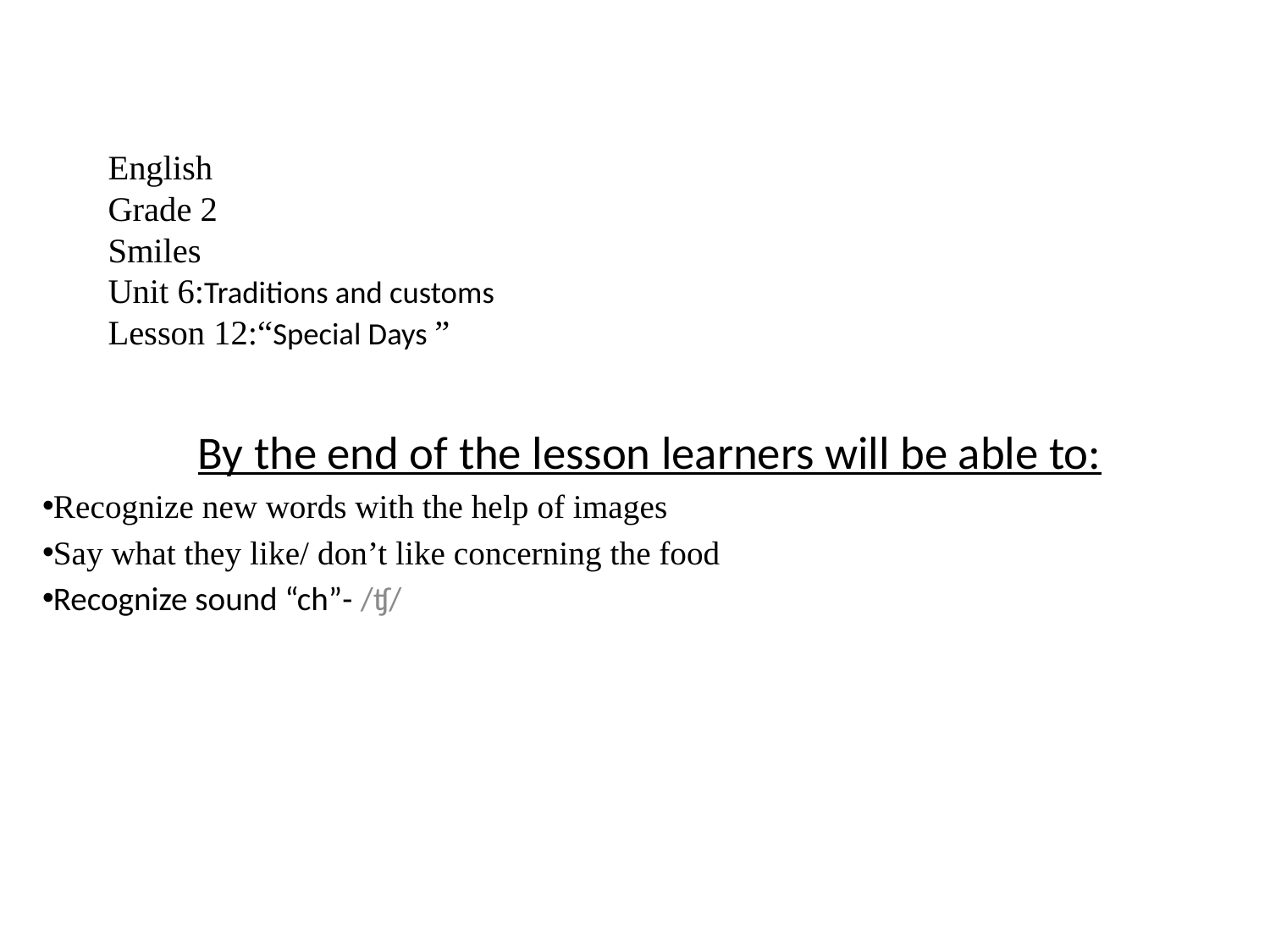

# English Grade 2 Smiles Unit 6:Traditions and customs Lesson 12:“Special Days ”
By the end of the lesson learners will be able to:
Recognize new words with the help of images
Say what they like/ don’t like concerning the food
Recognize sound “ch”- /ʧ/